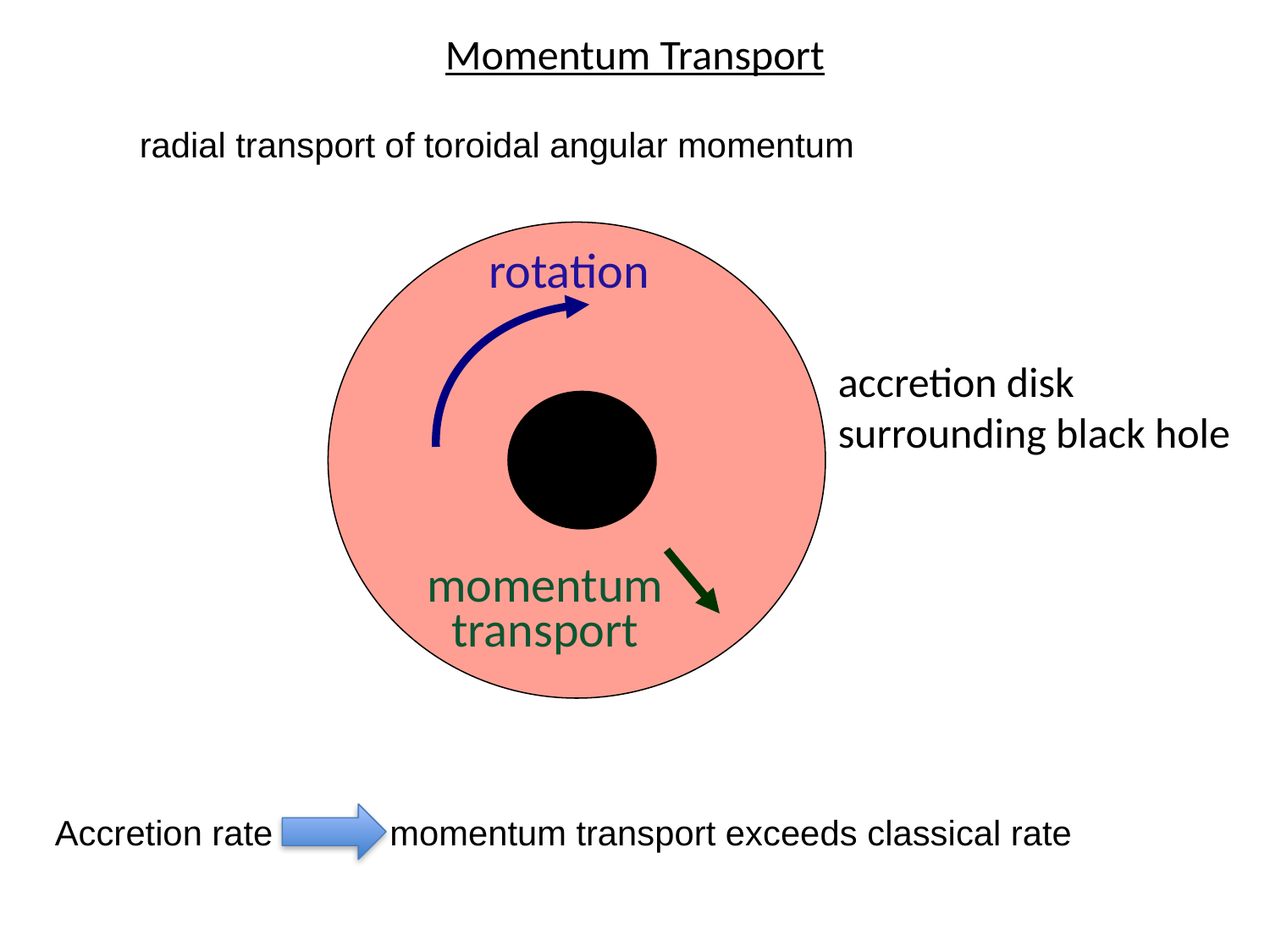

# Momentum Transport
radial transport of toroidal angular momentum

rotation

accretion disk surrounding black hole

momentum transport

Accretion rate            momentum transport exceeds classical rate